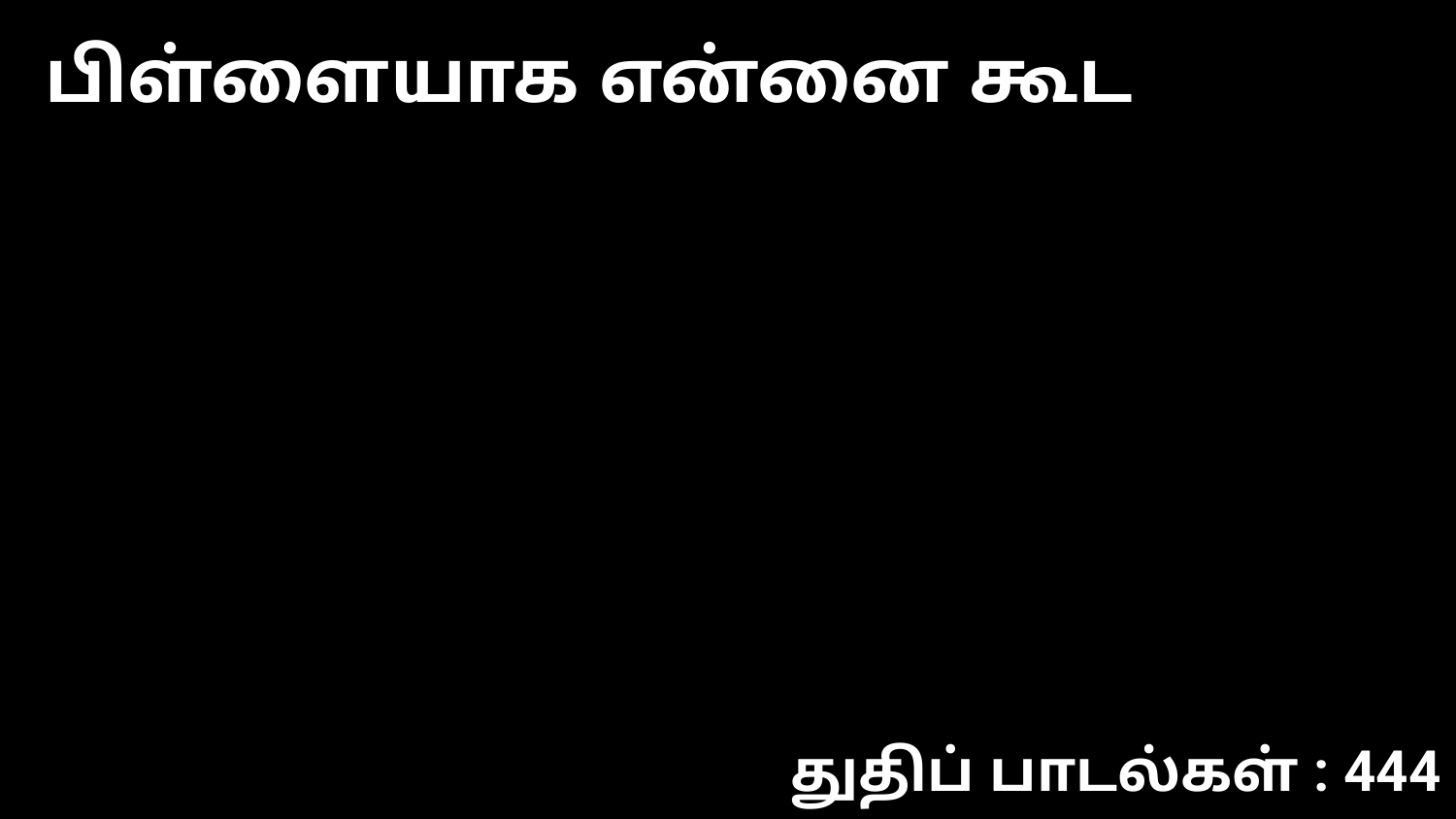

பிள்ளையாக என்னை கூட
துதிப் பாடல்கள் : 444